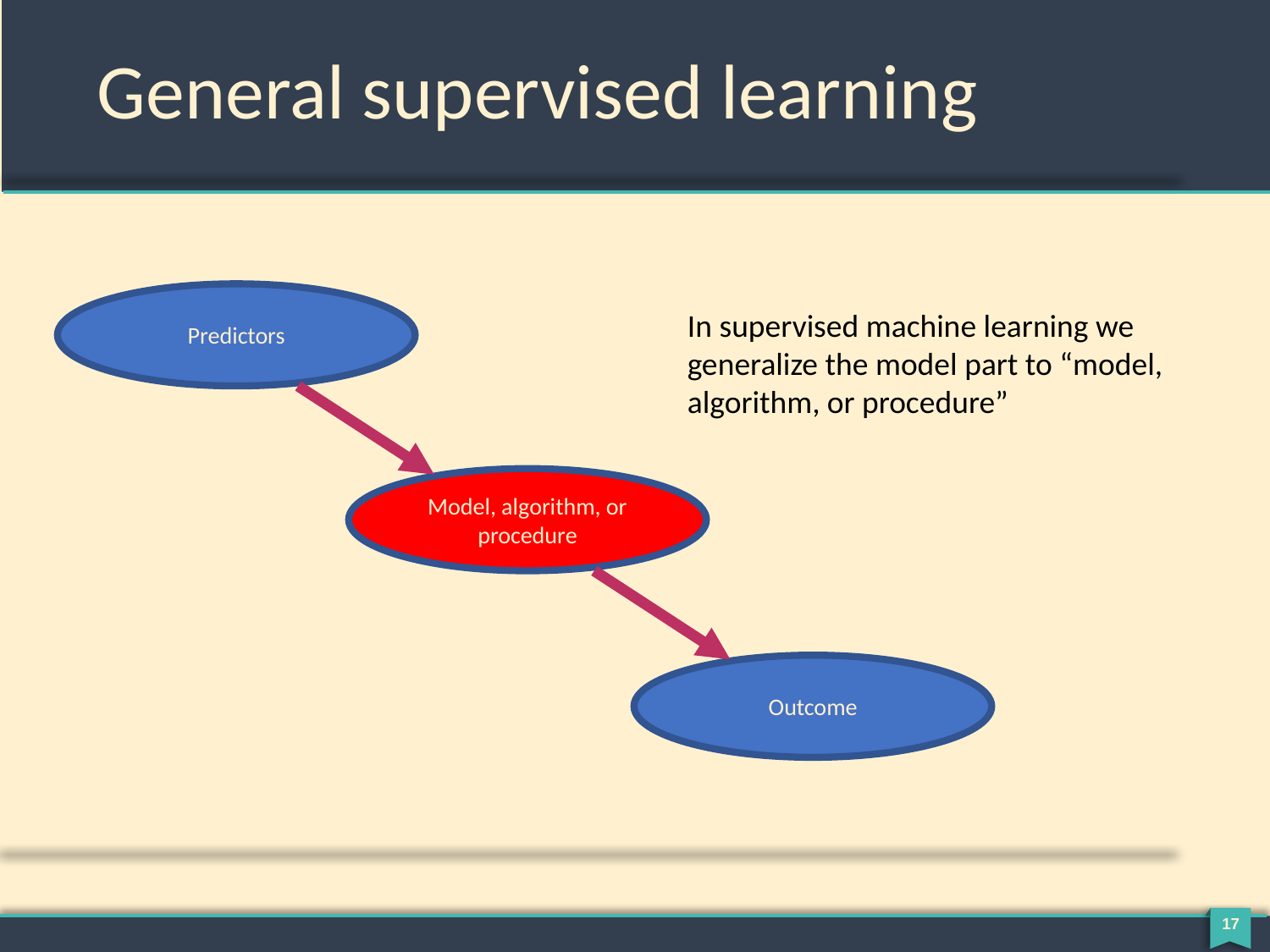

# General supervised learning
Predictors
In supervised machine learning we generalize the model part to “model, algorithm, or procedure”
Model, algorithm, or procedure
Outcome